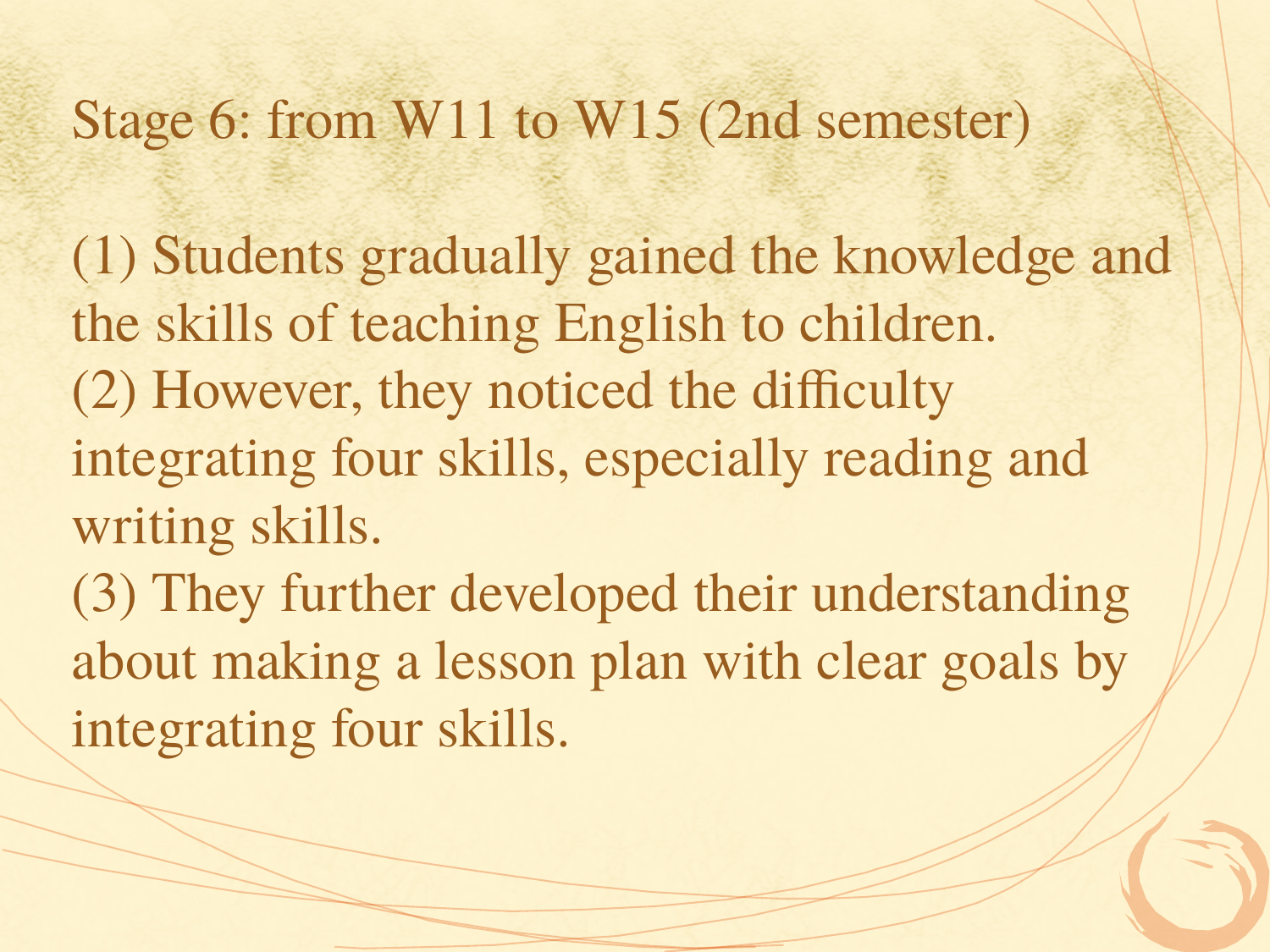

Stage 6: from W11 to W15 (2nd semester)

(1) Students gradually gained the knowledge and the skills of teaching English to children.
(2) However, they noticed the difficulty integrating four skills, especially reading and writing skills.
(3) They further developed their understanding about making a lesson plan with clear goals by integrating four skills.